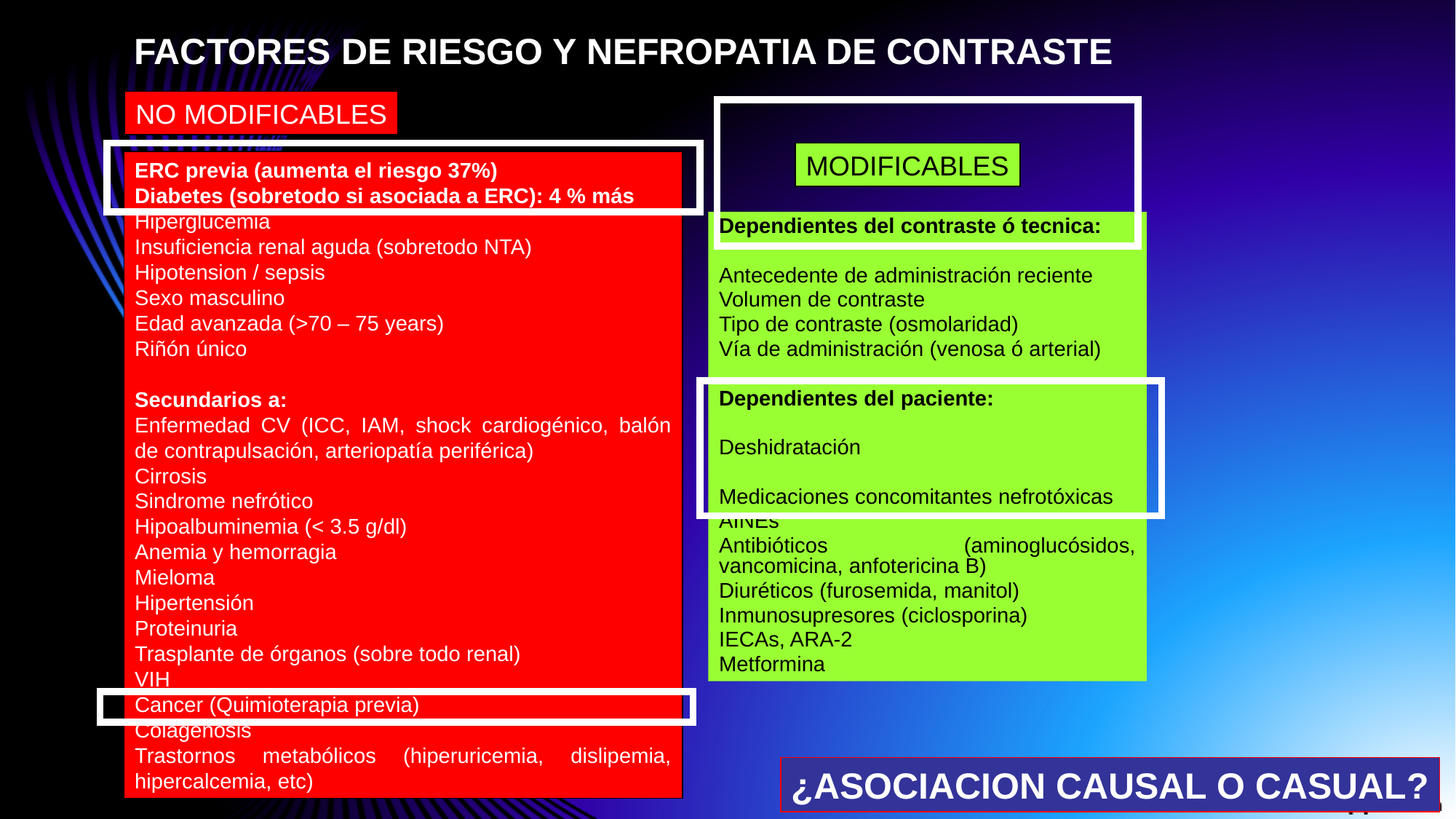

FACTORES DE RIESGO Y NEFROPATIA DE CONTRASTE

NO MODIFICABLES

MODIFICABLES

ERC previa (aumenta el riesgo 37%)
Diabetes (sobretodo si asociada a ERC): 4 % más
Hiperglucemia
Insuficiencia renal aguda (sobretodo NTA)
Hipotension / sepsis
Sexo masculino
Edad avanzada (>70 – 75 years)
Riñón único

Secundarios a:
Enfermedad CV (ICC, IAM, shock cardiogénico, balón de contrapulsación, arteriopatía periférica)
Cirrosis
Sindrome nefrótico
Hipoalbuminemia (< 3.5 g/dl)
Anemia y hemorragia
Mieloma
Hipertensión
Proteinuria
Trasplante de órganos (sobre todo renal)
VIH
Cancer (Quimioterapia previa)
Colagenosis
Trastornos metabólicos (hiperuricemia, dislipemia, hipercalcemia, etc)
Dependientes del contraste ó tecnica:

Antecedente de administración reciente
Volumen de contraste
Tipo de contraste (osmolaridad)
Vía de administración (venosa ó arterial)

Dependientes del paciente:

Deshidratación

Medicaciones concomitantes nefrotóxicas
AINEs
Antibióticos (aminoglucósidos, vancomicina, anfotericina B)
Diuréticos (furosemida, manitol)
Inmunosupresores (ciclosporina)
IECAs, ARA-2
Metformina

¿ASOCIACION CAUSAL O CASUAL?